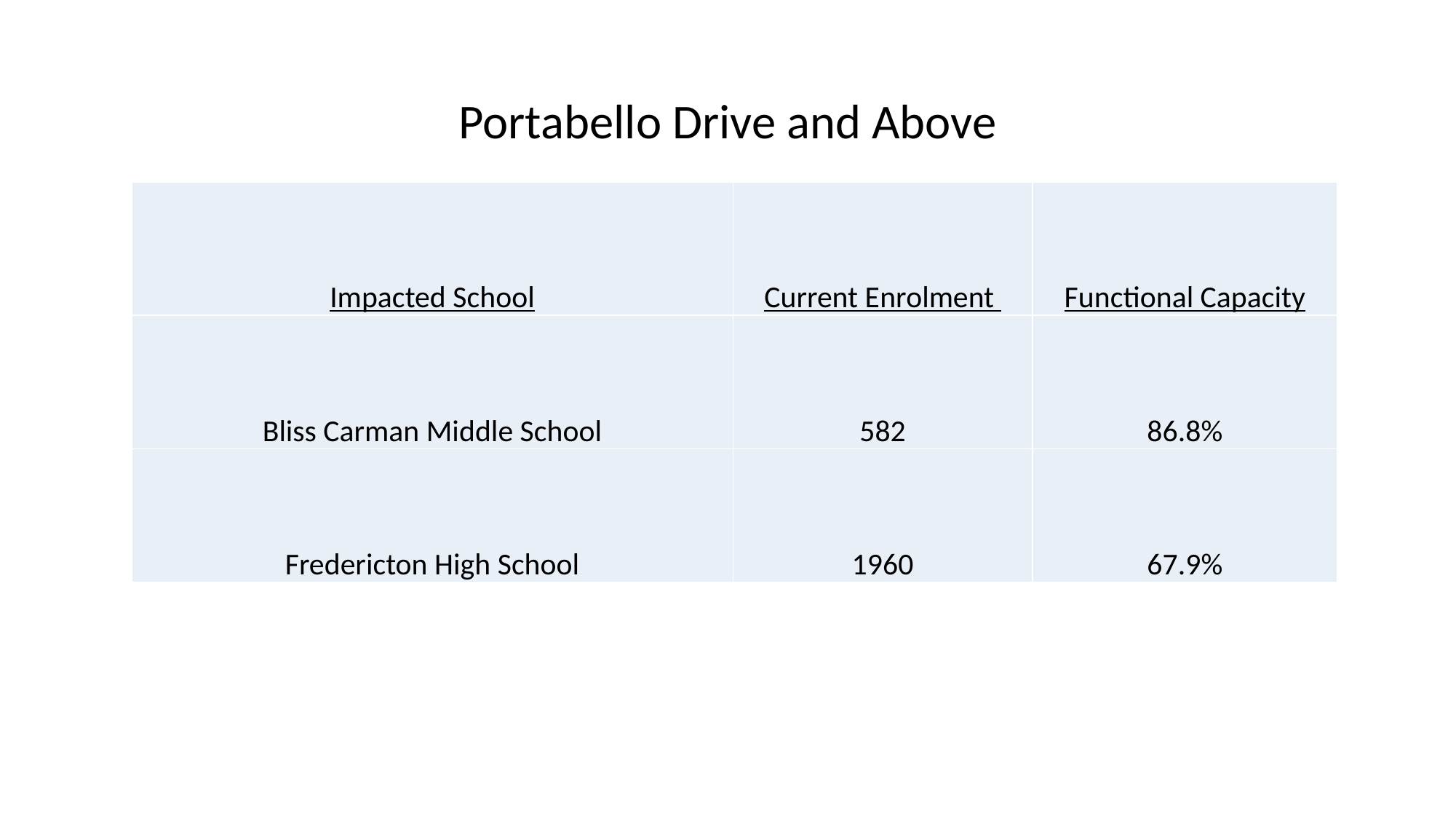

# Portabello Drive and Above
| Impacted School | Current Enrolment | Functional Capacity |
| --- | --- | --- |
| Bliss Carman Middle School | 582 | 86.8% |
| Fredericton High School | 1960 | 67.9% |